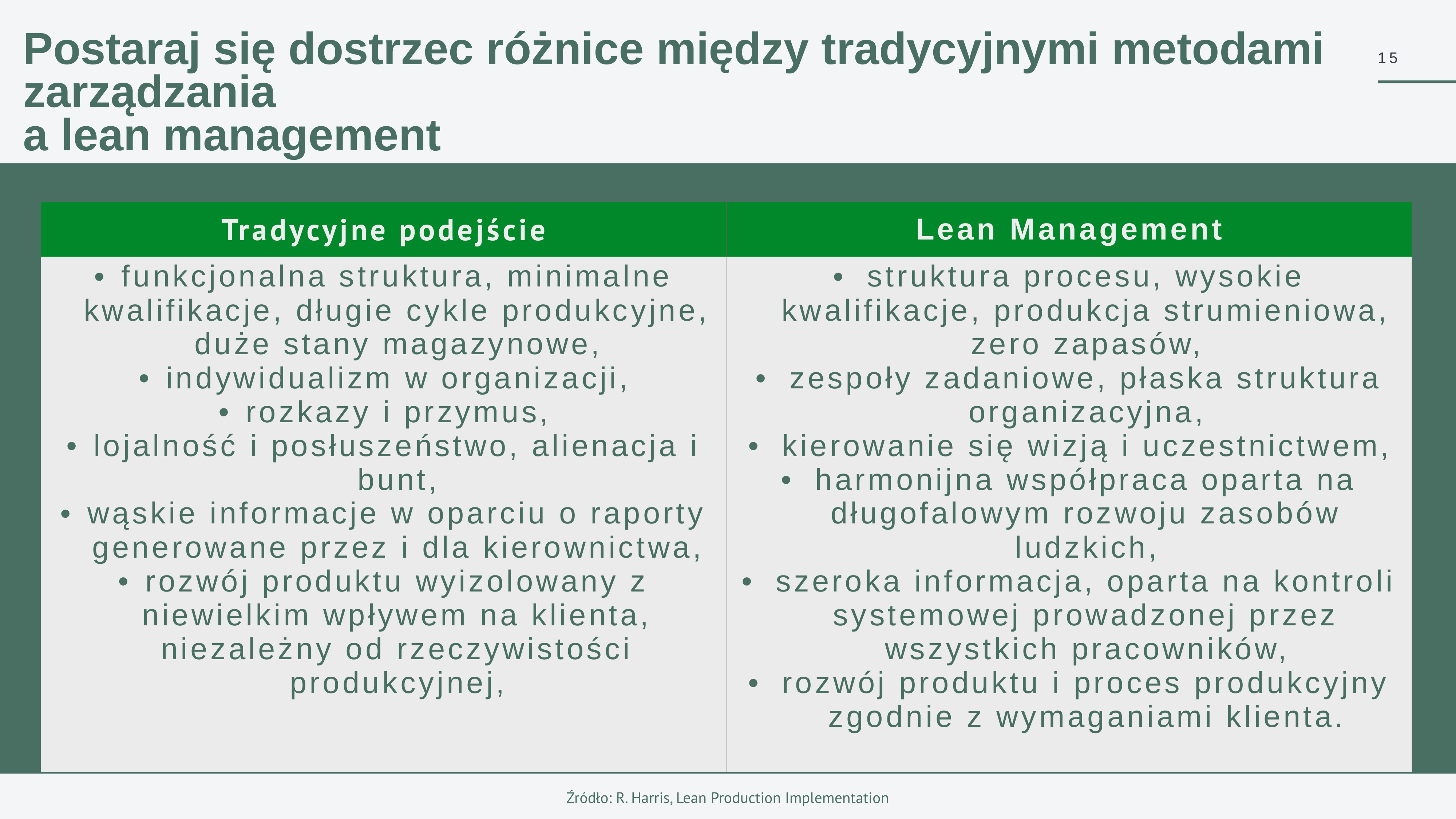

Postaraj się dostrzec różnice między tradycyjnymi metodami zarządzania
a lean management
15

| Tradycyjne podejście | Lean Management |
| --- | --- |
| funkcjonalna struktura, minimalne kwalifikacje, długie cykle produkcyjne, duże stany magazynowe, indywidualizm w organizacji, rozkazy i przymus, lojalność i posłuszeństwo, alienacja i bunt, wąskie informacje w oparciu o raporty generowane przez i dla kierownictwa, rozwój produktu wyizolowany z niewielkim wpływem na klienta, niezależny od rzeczywistości produkcyjnej, | struktura procesu, wysokie kwalifikacje, produkcja strumieniowa, zero zapasów, zespoły zadaniowe, płaska struktura organizacyjna, kierowanie się wizją i uczestnictwem, harmonijna współpraca oparta na długofalowym rozwoju zasobów ludzkich, szeroka informacja, oparta na kontroli systemowej prowadzonej przez wszystkich pracowników, rozwój produktu i proces produkcyjny zgodnie z wymaganiami klienta. |
Źródło: R. Harris, Lean Production Implementation